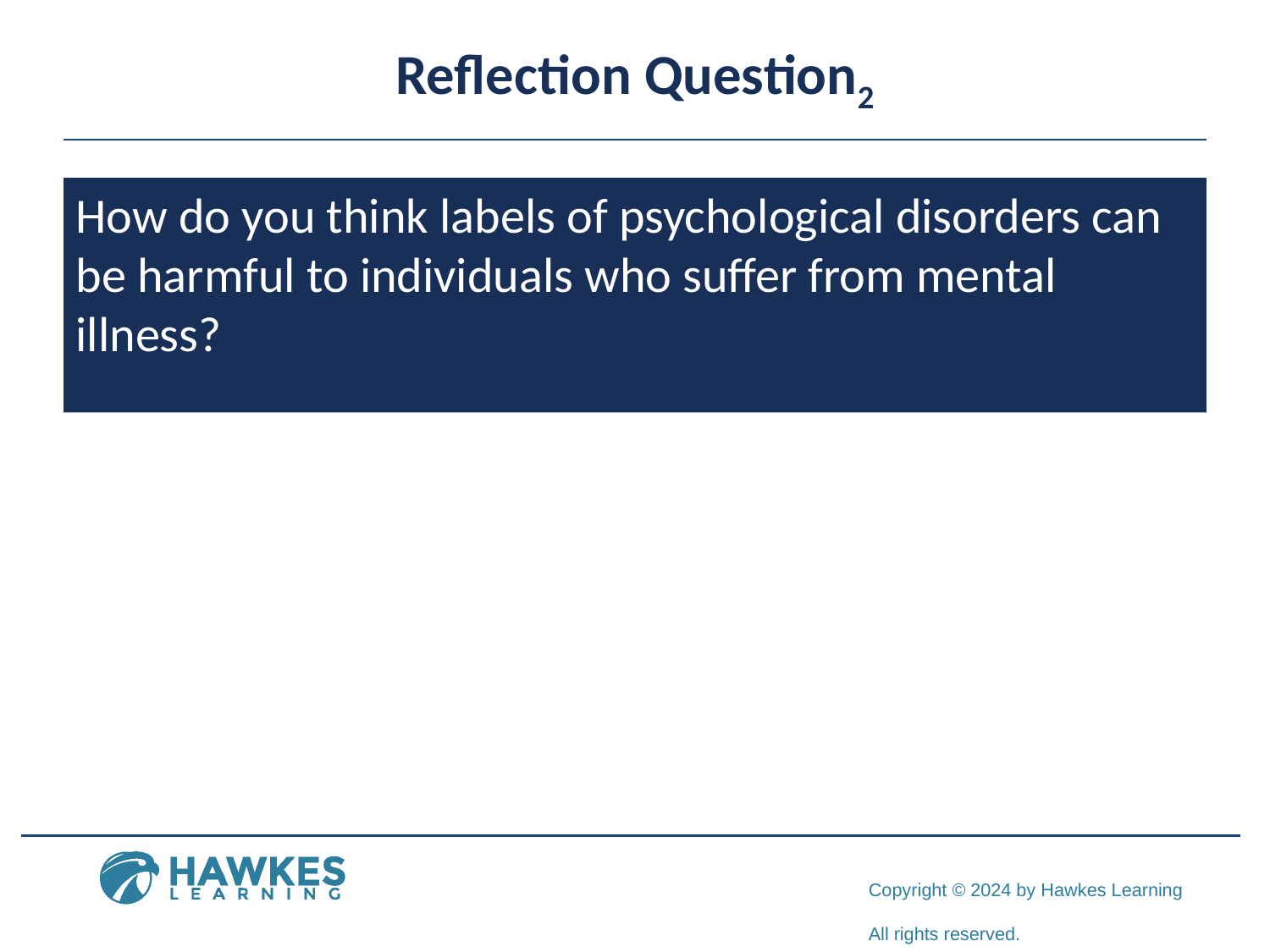

# Reflection Question2
How do you think labels of psychological disorders can be harmful to individuals who suffer from mental illness?